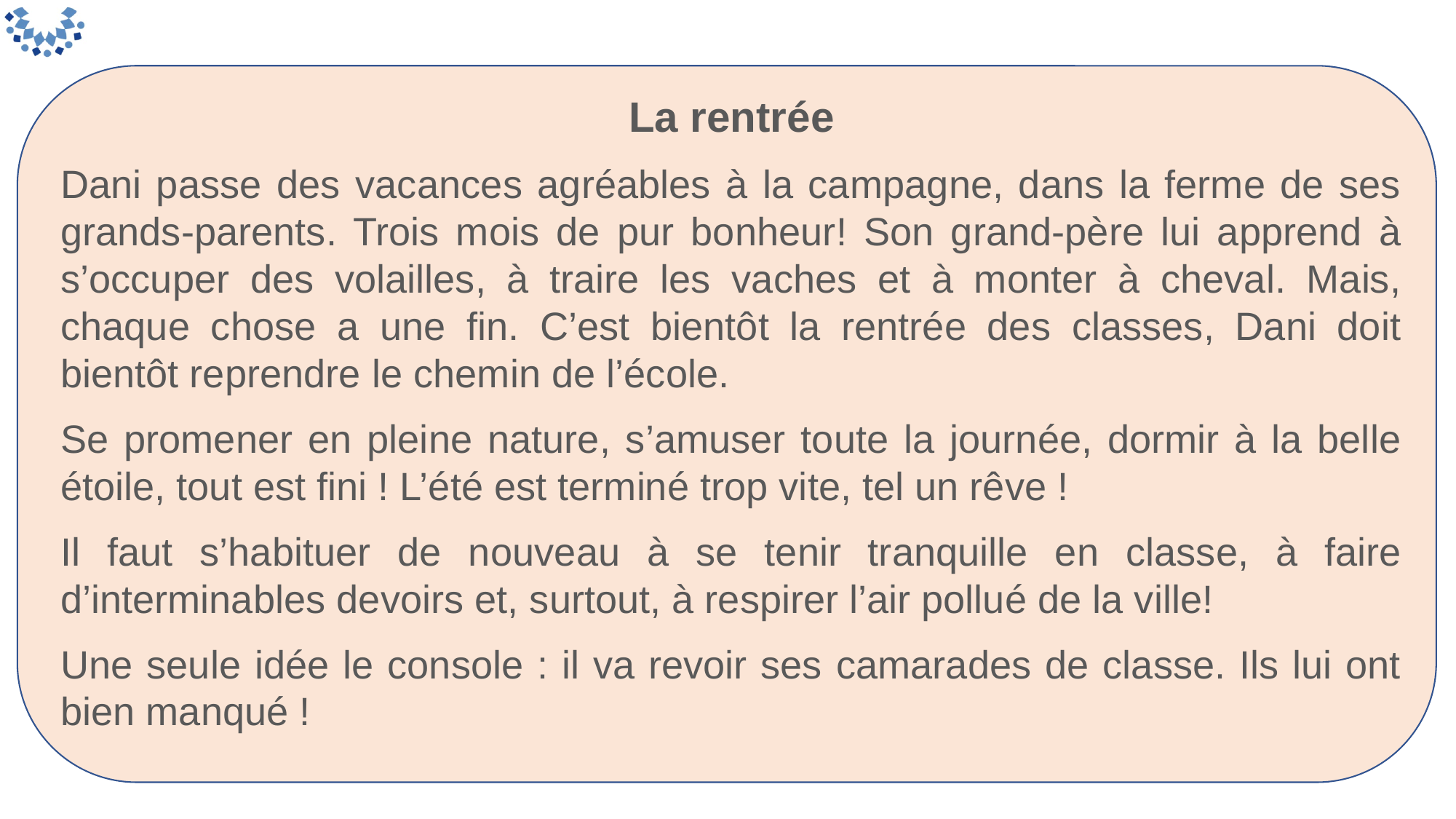

La rentrée
Dani passe des vacances agréables à la campagne, dans la ferme de ses grands-parents. Trois mois de pur bonheur! Son grand-père lui apprend à s’occuper des volailles, à traire les vaches et à monter à cheval. Mais, chaque chose a une fin. C’est bientôt la rentrée des classes, Dani doit bientôt reprendre le chemin de l’école.
Se promener en pleine nature, s’amuser toute la journée, dormir à la belle étoile, tout est fini ! L’été est terminé trop vite, tel un rêve !
Il faut s’habituer de nouveau à se tenir tranquille en classe, à faire d’interminables devoirs et, surtout, à respirer l’air pollué de la ville!
Une seule idée le console : il va revoir ses camarades de classe. Ils lui ont bien manqué !